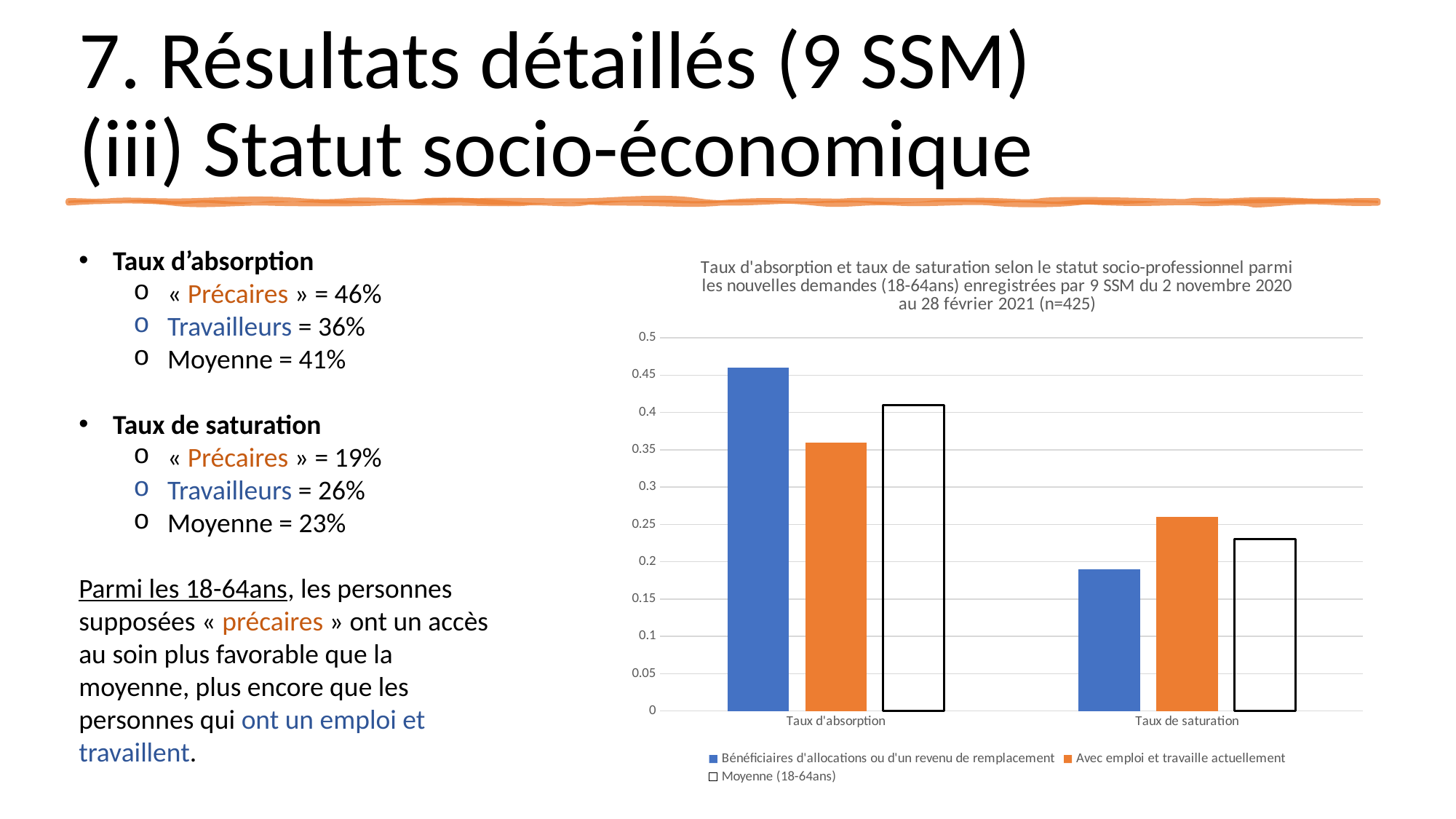

# 7. Résultats détaillés (9 SSM) (iii) Statut socio-économique

Taux d’absorption
« Précaires » = 46%
Travailleurs = 36%
Moyenne = 41%

Taux de saturation
« Précaires » = 19%
Travailleurs = 26%
Moyenne = 23%

Parmi les 18-64ans, les personnes supposées « précaires » ont un accès au soin plus favorable que la moyenne, plus encore que les personnes qui ont un emploi et travaillent.

### Chart: Taux d'absorption et taux de saturation selon le statut socio-professionnel parmi les nouvelles demandes (18-64ans) enregistrées par 9 SSM du 2 novembre 2020 au 28 février 2021 (n=425)

| Category | Bénéficiaires d'allocations ou d'un revenu de remplacement | Avec emploi et travaille actuellement | Moyenne (18-64ans) |
|---|---|---|---|
| Taux d'absorption | 0.46 | 0.36 | 0.41 |
| Taux de saturation | 0.19 | 0.26 | 0.23 |